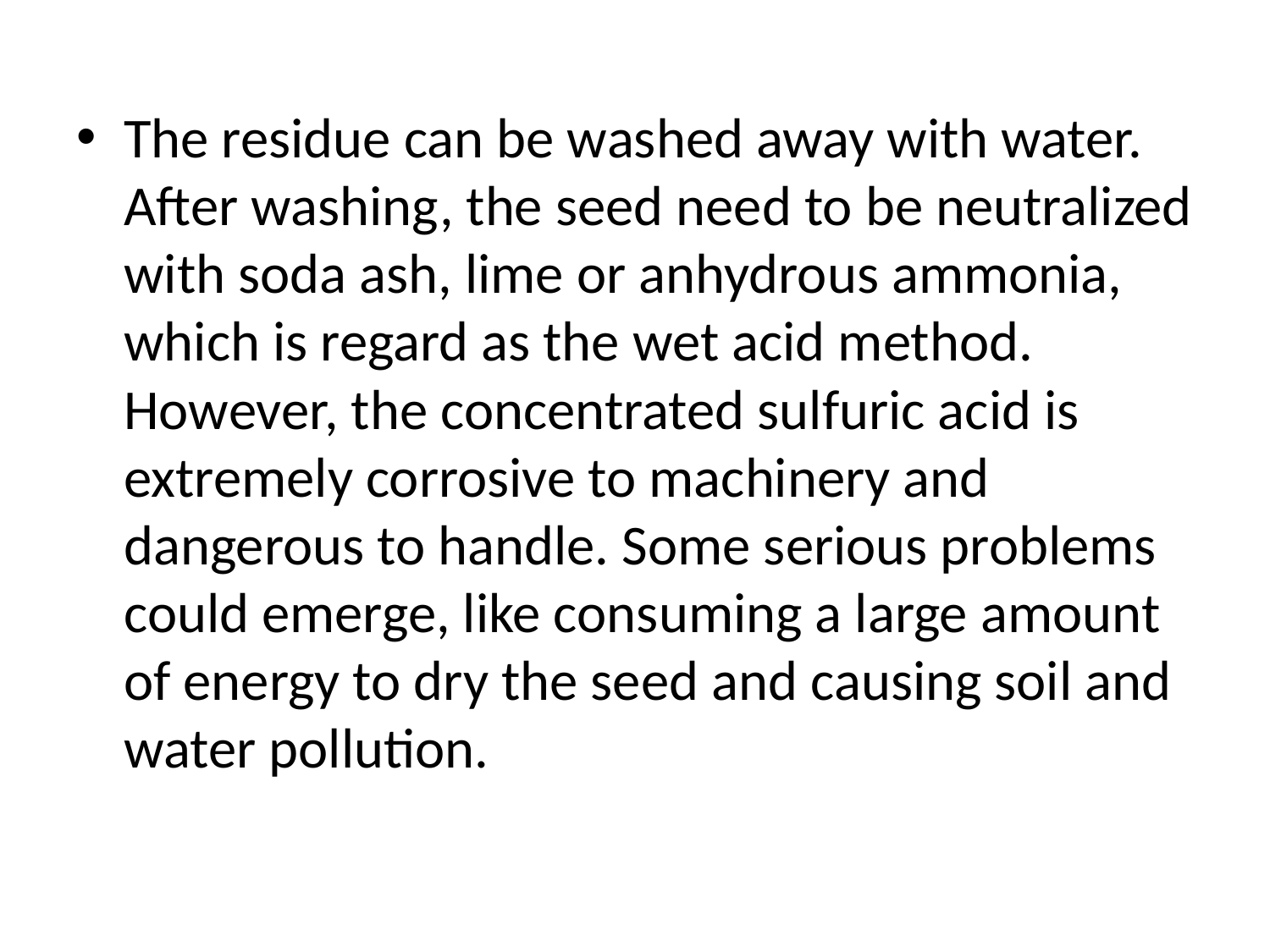

The residue can be washed away with water. After washing, the seed need to be neutralized with soda ash, lime or anhydrous ammonia, which is regard as the wet acid method. However, the concentrated sulfuric acid is extremely corrosive to machinery and dangerous to handle. Some serious problems could emerge, like consuming a large amount of energy to dry the seed and causing soil and water pollution.